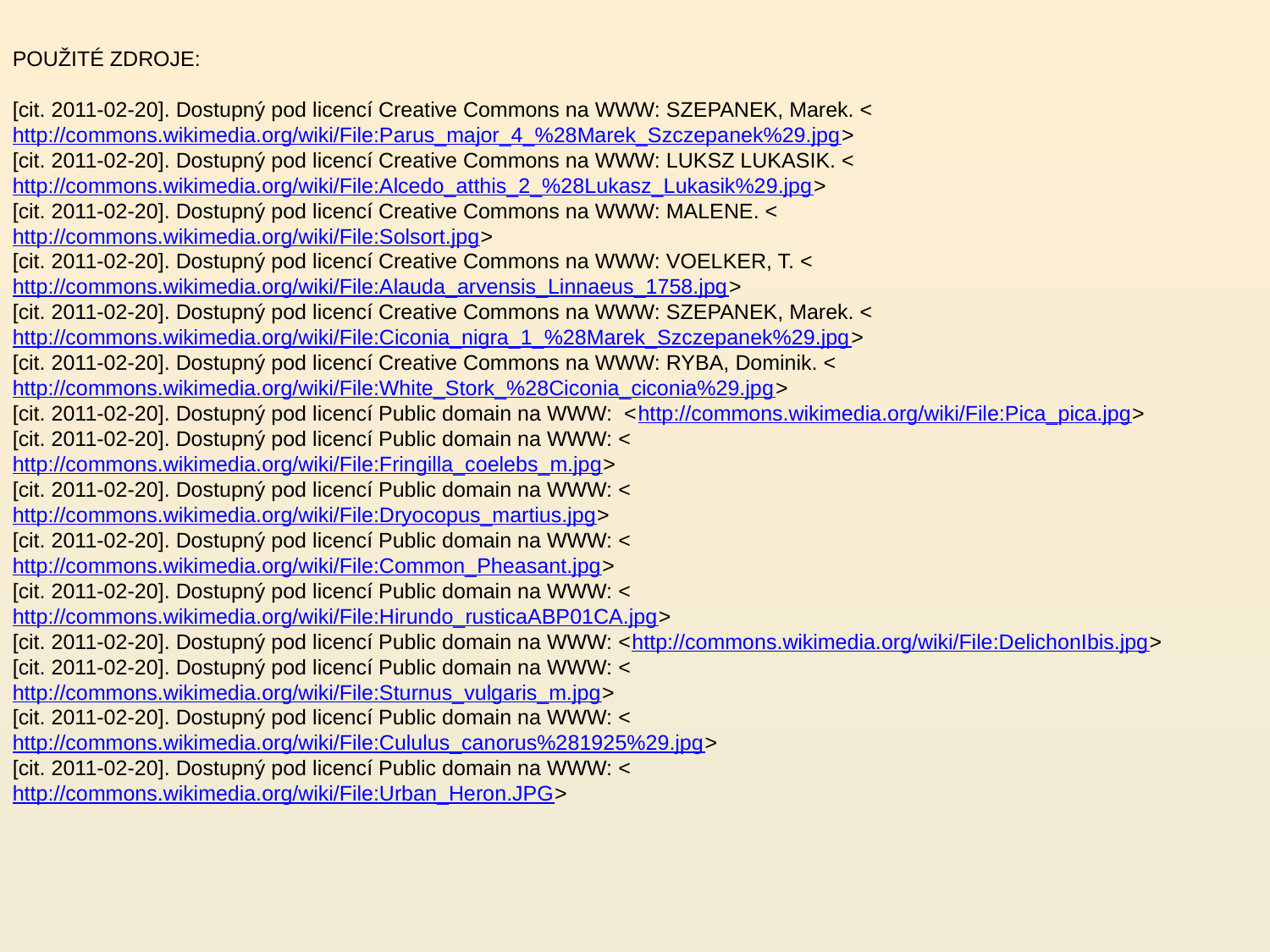

POUŽITÉ ZDROJE:

[cit. 2011-02-20]. Dostupný pod licencí Creative Commons na WWW: SZEPANEK, Marek. <http://commons.wikimedia.org/wiki/File:Parus_major_4_%28Marek_Szczepanek%29.jpg>
[cit. 2011-02-20]. Dostupný pod licencí Creative Commons na WWW: LUKSZ LUKASIK. <http://commons.wikimedia.org/wiki/File:Alcedo_atthis_2_%28Lukasz_Lukasik%29.jpg>
[cit. 2011-02-20]. Dostupný pod licencí Creative Commons na WWW: MALENE. <http://commons.wikimedia.org/wiki/File:Solsort.jpg>
[cit. 2011-02-20]. Dostupný pod licencí Creative Commons na WWW: VOELKER, T. <http://commons.wikimedia.org/wiki/File:Alauda_arvensis_Linnaeus_1758.jpg>
[cit. 2011-02-20]. Dostupný pod licencí Creative Commons na WWW: SZEPANEK, Marek. <http://commons.wikimedia.org/wiki/File:Ciconia_nigra_1_%28Marek_Szczepanek%29.jpg>
[cit. 2011-02-20]. Dostupný pod licencí Creative Commons na WWW: RYBA, Dominik. <http://commons.wikimedia.org/wiki/File:White_Stork_%28Ciconia_ciconia%29.jpg>
[cit. 2011-02-20]. Dostupný pod licencí Public domain na WWW:  <http://commons.wikimedia.org/wiki/File:Pica_pica.jpg>
[cit. 2011-02-20]. Dostupný pod licencí Public domain na WWW: <http://commons.wikimedia.org/wiki/File:Fringilla_coelebs_m.jpg>
[cit. 2011-02-20]. Dostupný pod licencí Public domain na WWW: <http://commons.wikimedia.org/wiki/File:Dryocopus_martius.jpg>
[cit. 2011-02-20]. Dostupný pod licencí Public domain na WWW: <http://commons.wikimedia.org/wiki/File:Common_Pheasant.jpg>
[cit. 2011-02-20]. Dostupný pod licencí Public domain na WWW: <http://commons.wikimedia.org/wiki/File:Hirundo_rusticaABP01CA.jpg>
[cit. 2011-02-20]. Dostupný pod licencí Public domain na WWW: <http://commons.wikimedia.org/wiki/File:DelichonIbis.jpg>
[cit. 2011-02-20]. Dostupný pod licencí Public domain na WWW: <http://commons.wikimedia.org/wiki/File:Sturnus_vulgaris_m.jpg>
[cit. 2011-02-20]. Dostupný pod licencí Public domain na WWW: <http://commons.wikimedia.org/wiki/File:Cululus_canorus%281925%29.jpg>
[cit. 2011-02-20]. Dostupný pod licencí Public domain na WWW: <http://commons.wikimedia.org/wiki/File:Urban_Heron.JPG>